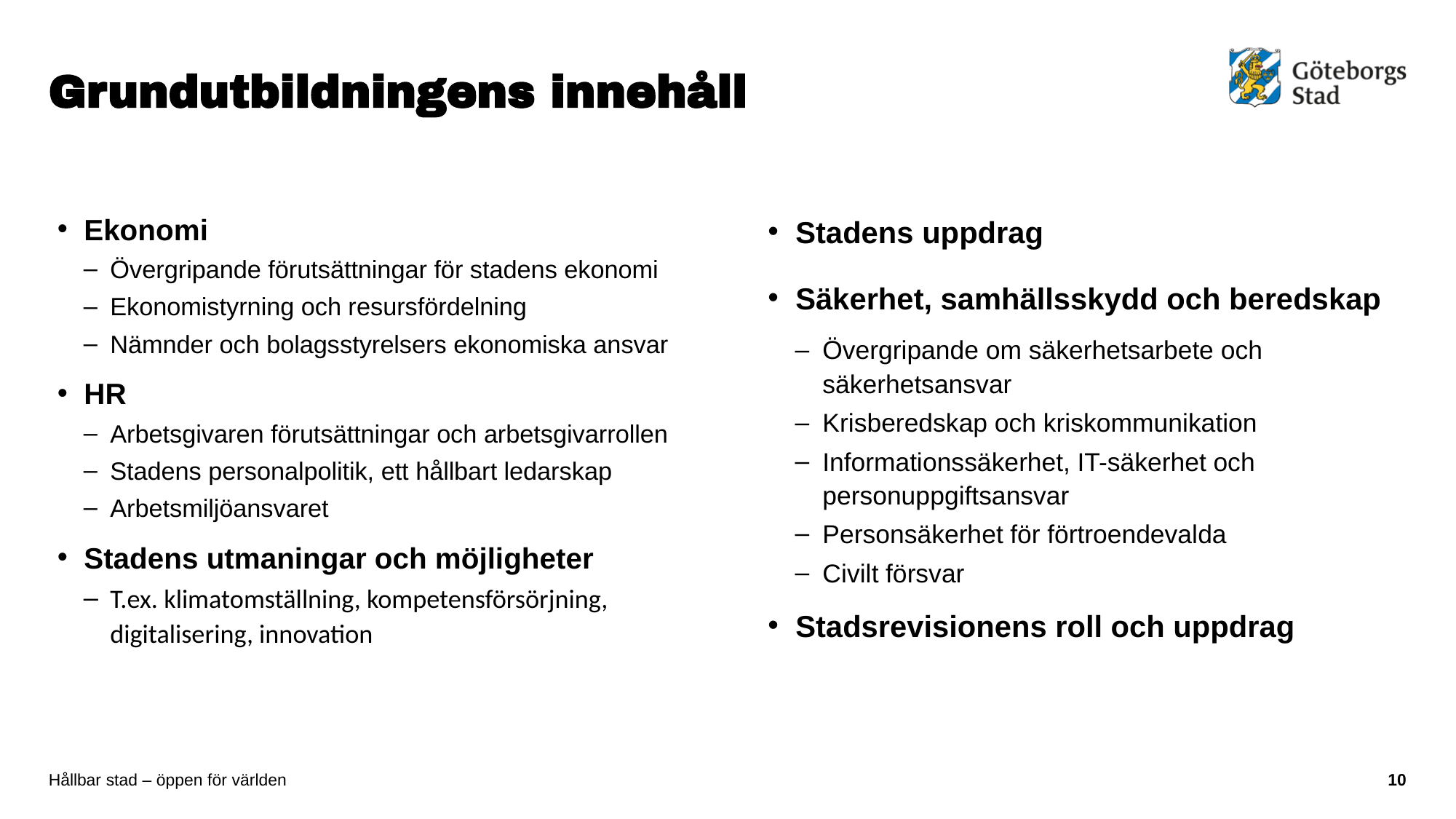

# Grundutbildningens innehåll
Ekonomi
Övergripande förutsättningar för stadens ekonomi
Ekonomistyrning och resursfördelning
Nämnder och bolagsstyrelsers ekonomiska ansvar
HR
Arbetsgivaren förutsättningar och arbetsgivarrollen
Stadens personalpolitik, ett hållbart ledarskap
Arbetsmiljöansvaret
Stadens utmaningar och möjligheter
T.ex. klimatomställning, kompetensförsörjning, digitalisering, innovation

Stadens uppdrag
Säkerhet, samhällsskydd och beredskap
Övergripande om säkerhetsarbete och säkerhetsansvar
Krisberedskap och kriskommunikation
Informationssäkerhet, IT-säkerhet och personuppgiftsansvar
Personsäkerhet för förtroendevalda
Civilt försvar
Stadsrevisionens roll och uppdrag